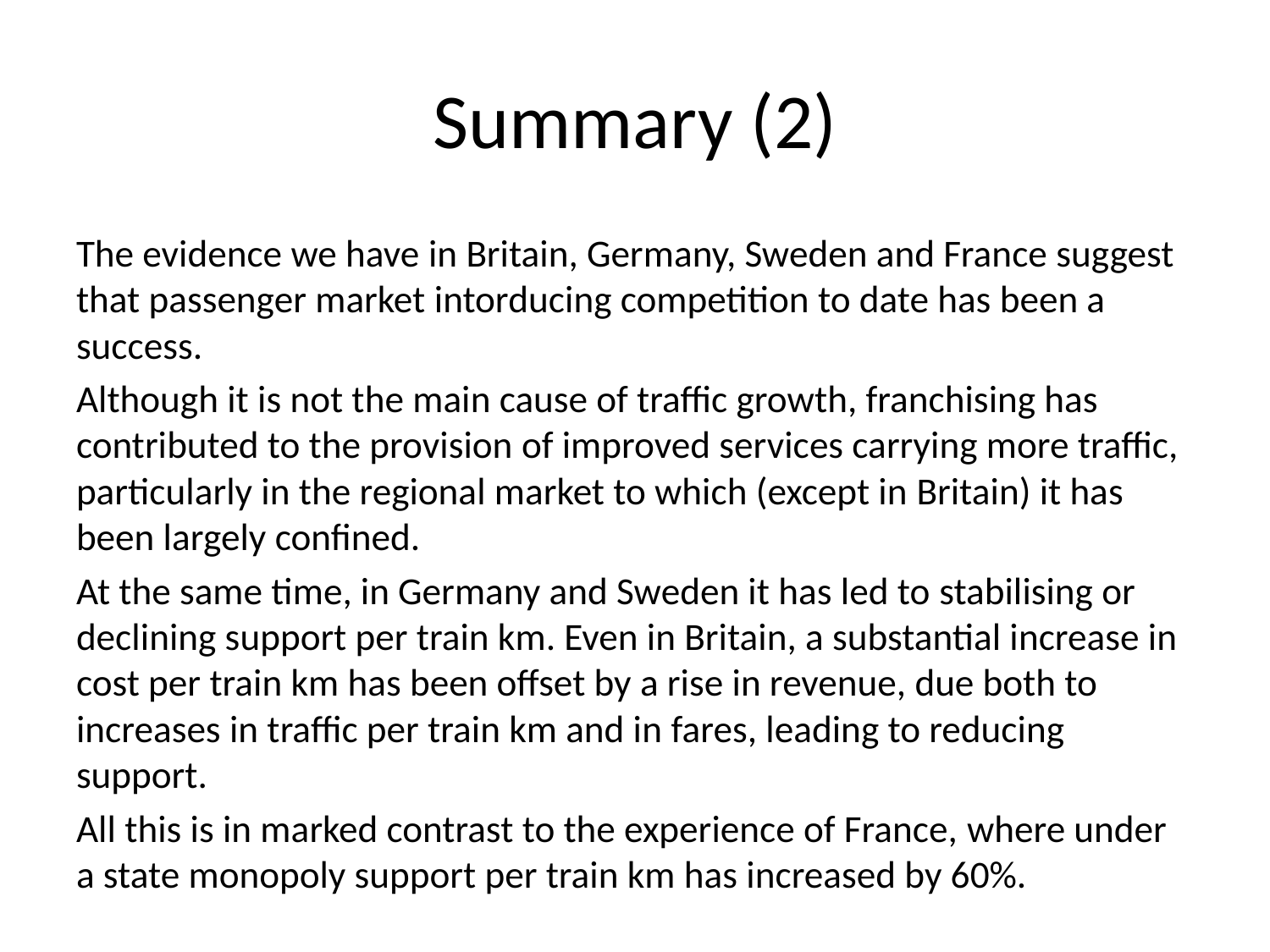

# Summary (2)
The evidence we have in Britain, Germany, Sweden and France suggest that passenger market intorducing competition to date has been a success.
Although it is not the main cause of traffic growth, franchising has contributed to the provision of improved services carrying more traffic, particularly in the regional market to which (except in Britain) it has been largely confined.
At the same time, in Germany and Sweden it has led to stabilising or declining support per train km. Even in Britain, a substantial increase in cost per train km has been offset by a rise in revenue, due both to increases in traffic per train km and in fares, leading to reducing support.
All this is in marked contrast to the experience of France, where under a state monopoly support per train km has increased by 60%.